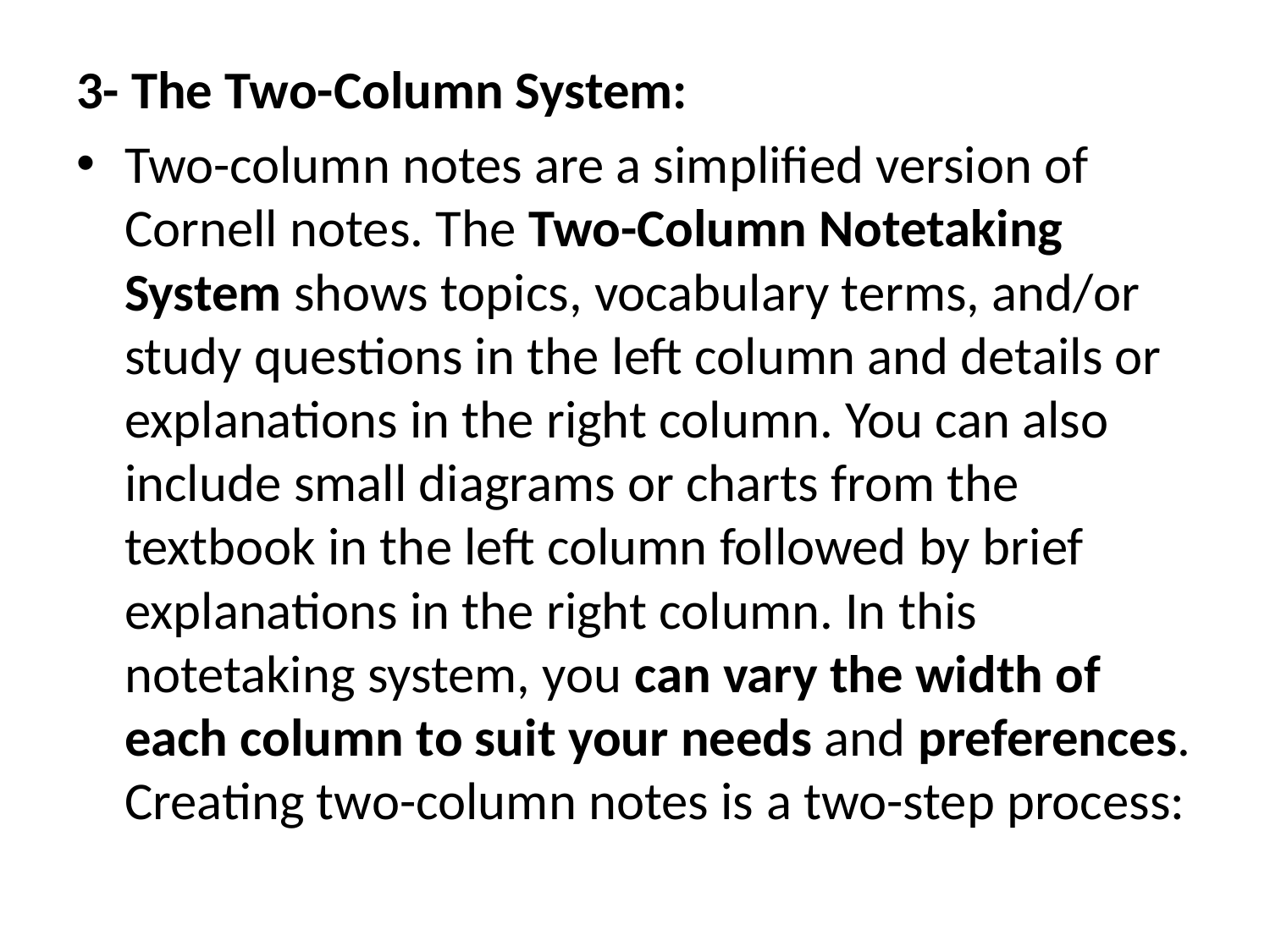

3- The Two-Column System:
Two-column notes are a simplified version of Cornell notes. The Two-Column Notetaking System shows topics, vocabulary terms, and/or study questions in the left column and details or explanations in the right column. You can also include small diagrams or charts from the textbook in the left column followed by brief explanations in the right column. In this notetaking system, you can vary the width of each column to suit your needs and preferences. Creating two-column notes is a two-step process: